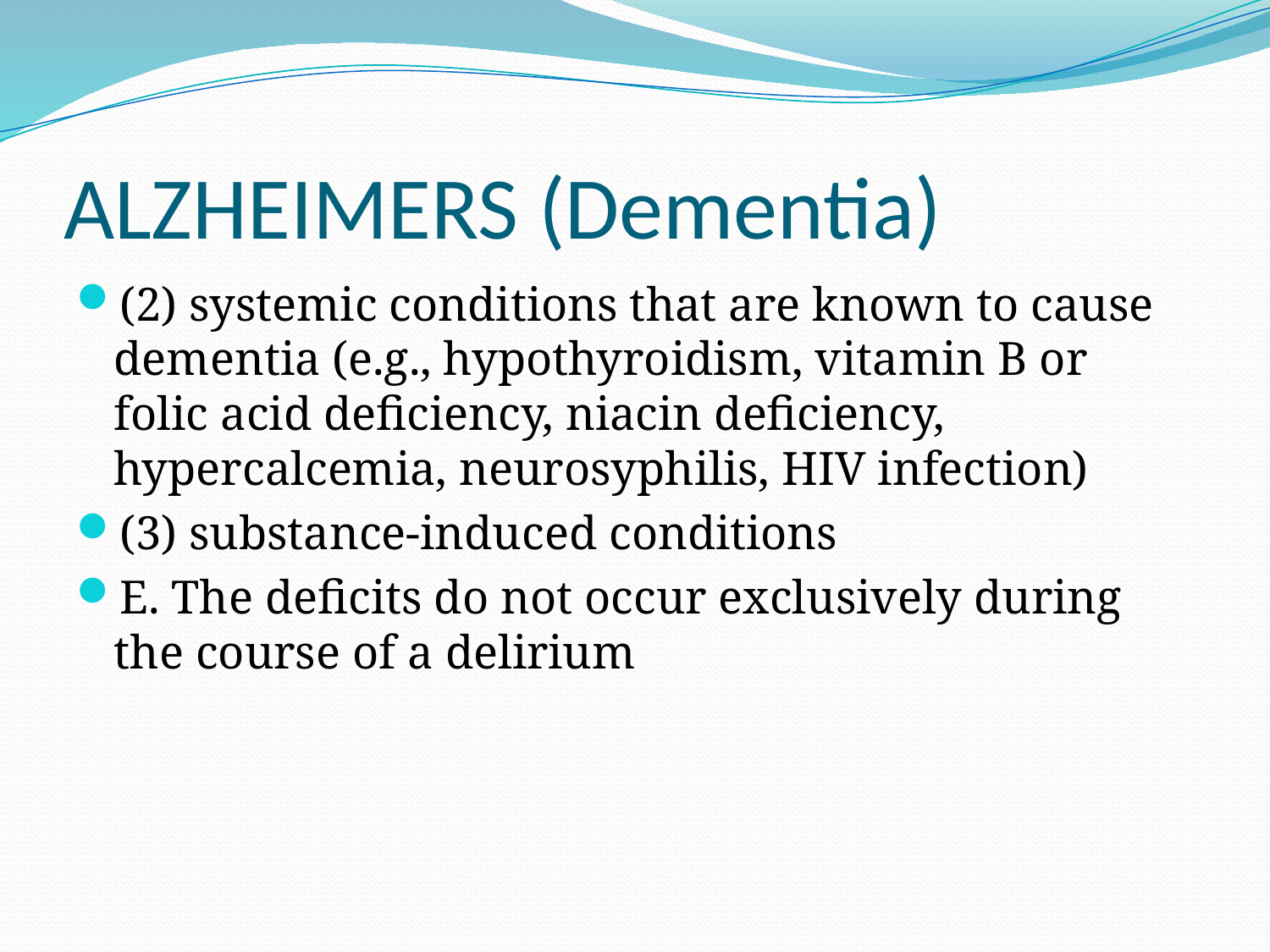

# ALZHEIMERS (Dementia)
(2) systemic conditions that are known to cause dementia (e.g., hypothyroidism, vitamin B or folic acid deficiency, niacin deficiency, hypercalcemia, neurosyphilis, HIV infection)
(3) substance-induced conditions
E. The deficits do not occur exclusively during the course of a delirium